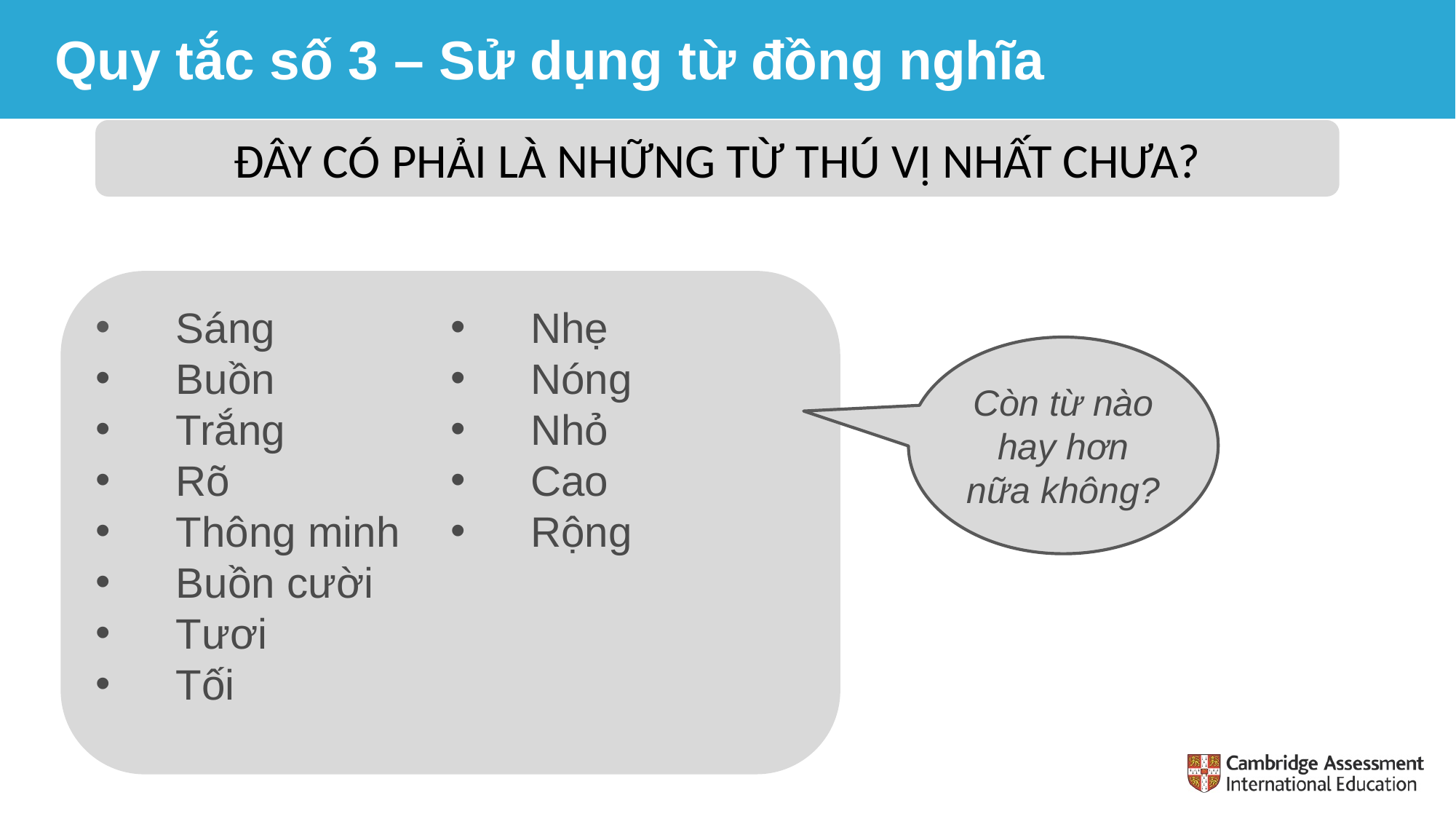

Quy tắc số 3 – Sử dụng từ đồng nghĩa
ĐÂY CÓ PHẢI LÀ NHỮNG TỪ THÚ VỊ NHẤT CHƯA?
 Sáng
 Buồn
 Trắng
 Rõ
 Thông minh
 Buồn cười
 Tươi
 Tối
 Nhẹ
 Nóng
 Nhỏ
 Cao
 Rộng
Còn từ nào hay hơn nữa không?